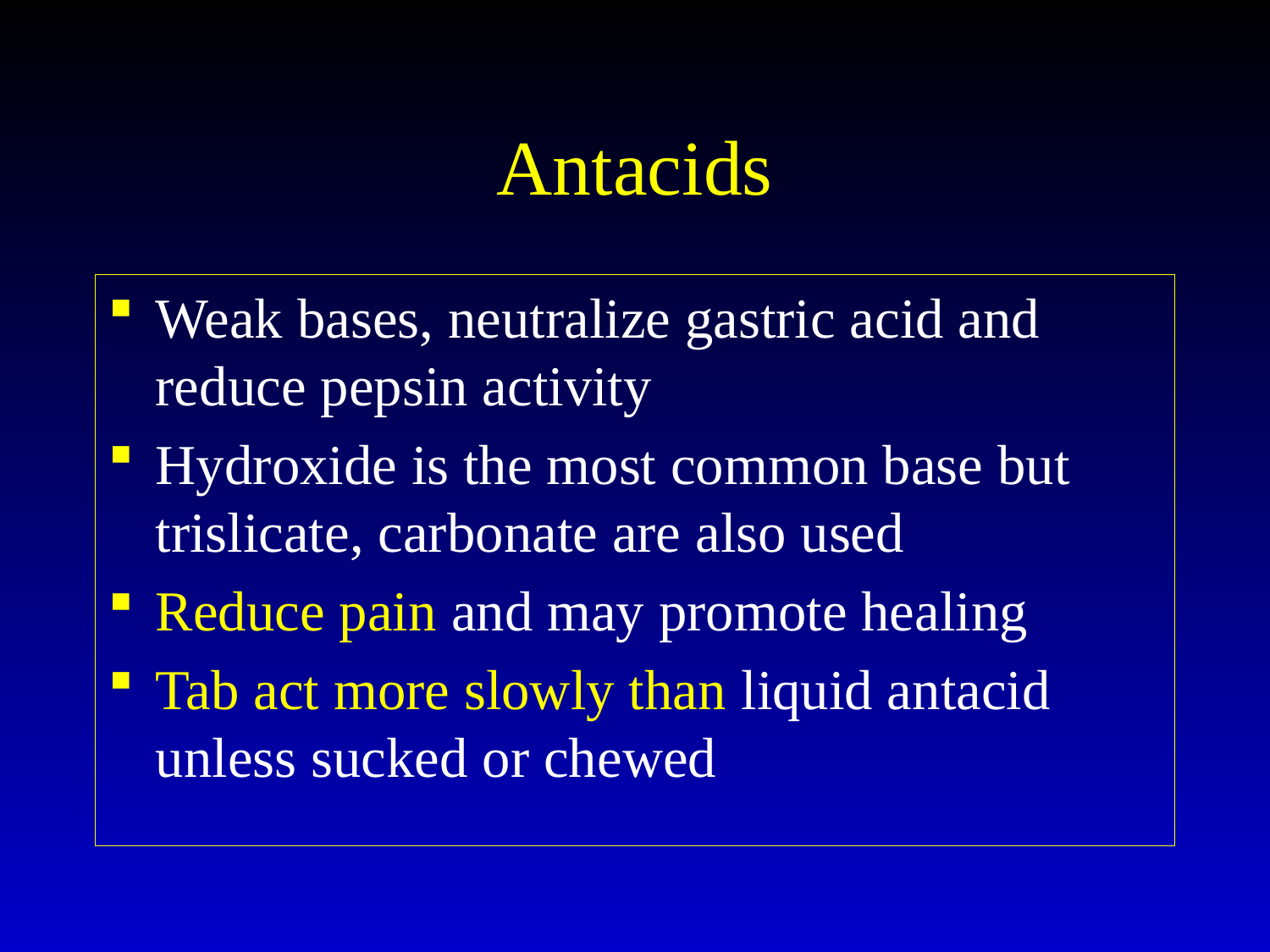

# Antacids
Weak bases, neutralize gastric acid and reduce pepsin activity
Hydroxide is the most common base but trislicate, carbonate are also used
Reduce pain and may promote healing
Tab act more slowly than liquid antacid unless sucked or chewed